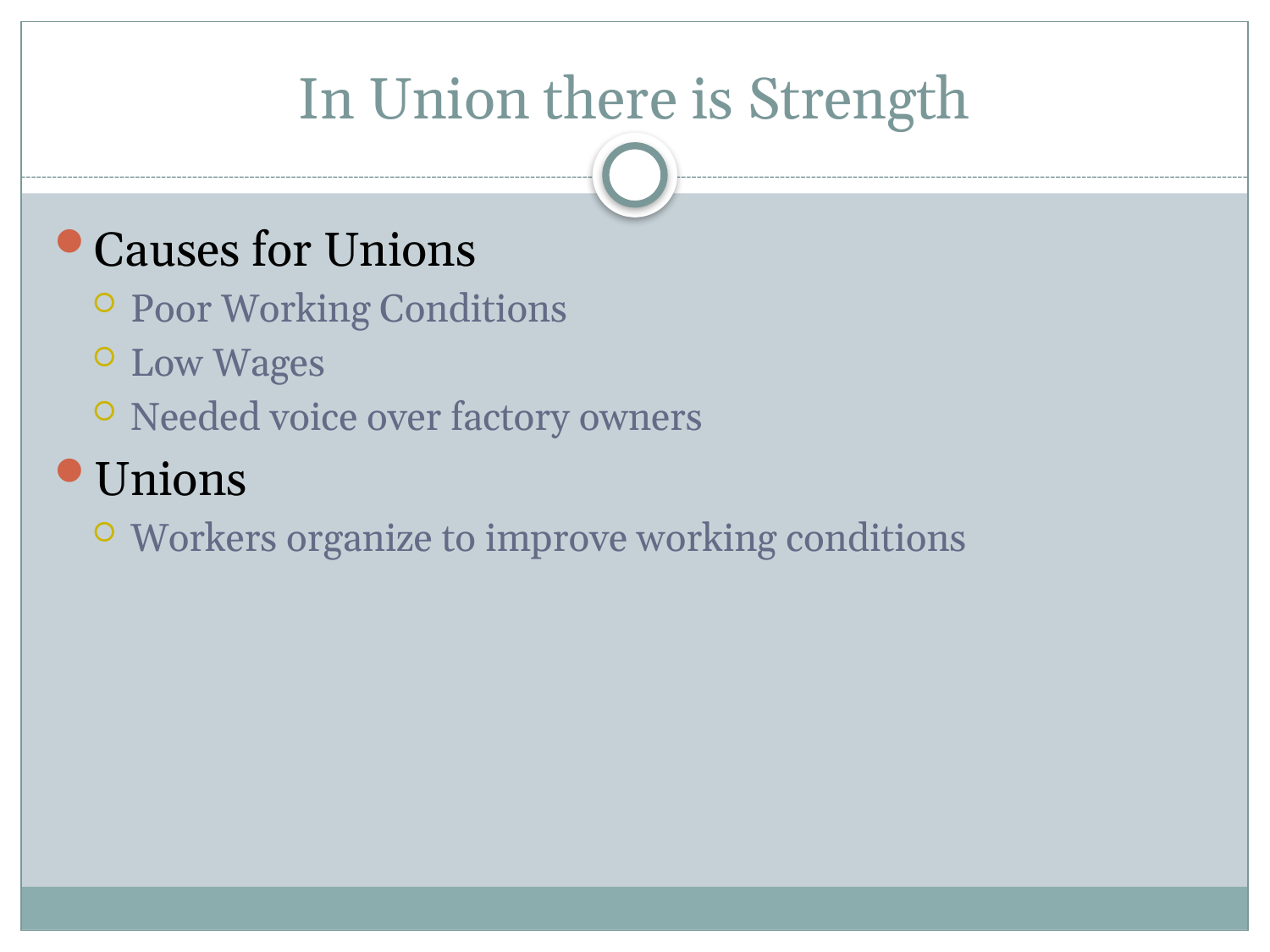

# In Union there is Strength
Causes for Unions
Poor Working Conditions
Low Wages
Needed voice over factory owners
Unions
Workers organize to improve working conditions